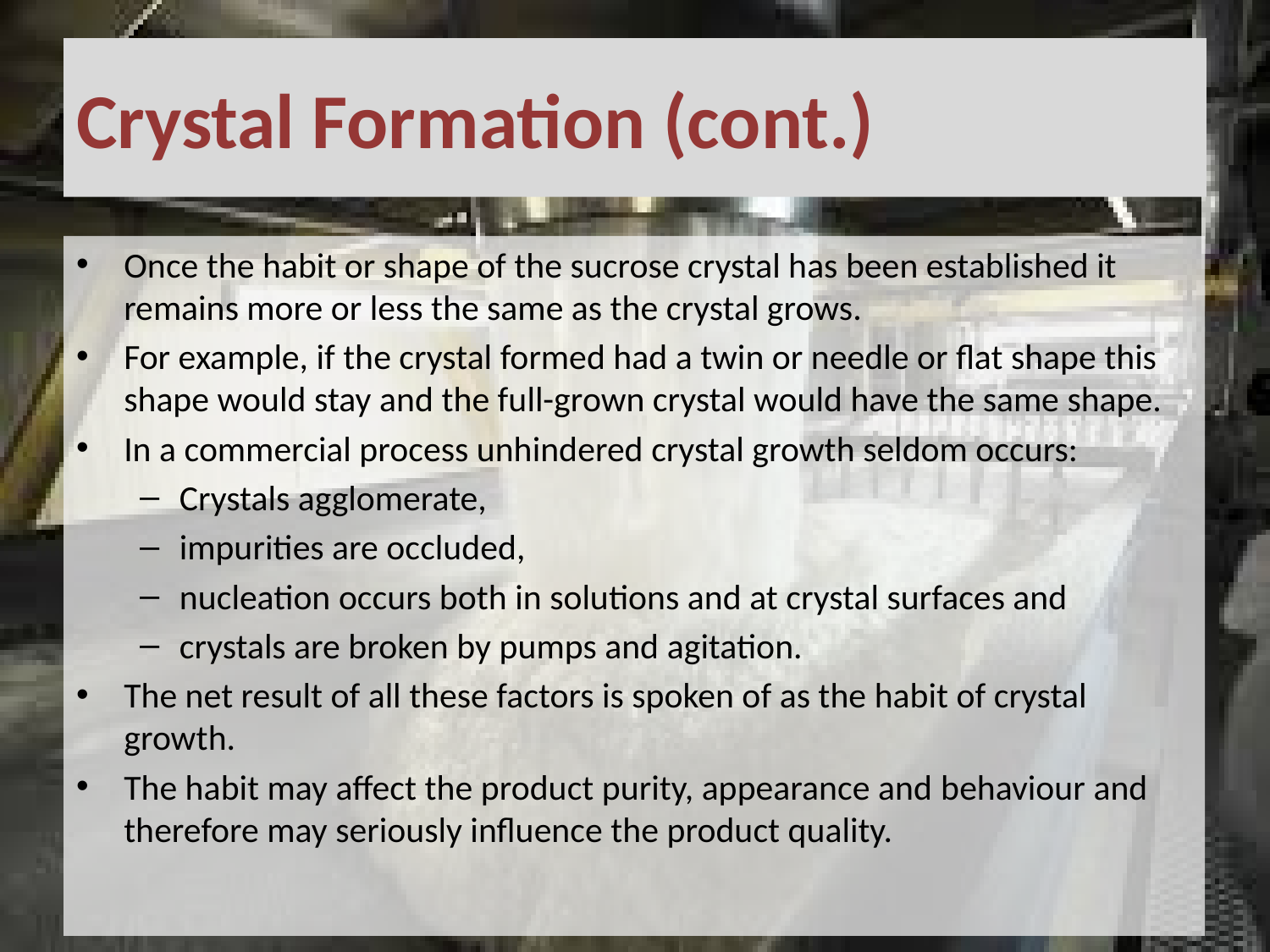

# Crystal Formation (cont.)
Once the habit or shape of the sucrose crystal has been established it remains more or less the same as the crystal grows.
For example, if the crystal formed had a twin or needle or flat shape this shape would stay and the full-grown crystal would have the same shape.
In a commercial process unhindered crystal growth seldom occurs:
Crystals agglomerate,
impurities are occluded,
nucleation occurs both in solutions and at crystal surfaces and
crystals are broken by pumps and agitation.
The net result of all these factors is spoken of as the habit of crystal growth.
The habit may affect the product purity, appearance and behaviour and therefore may seriously influence the product quality.